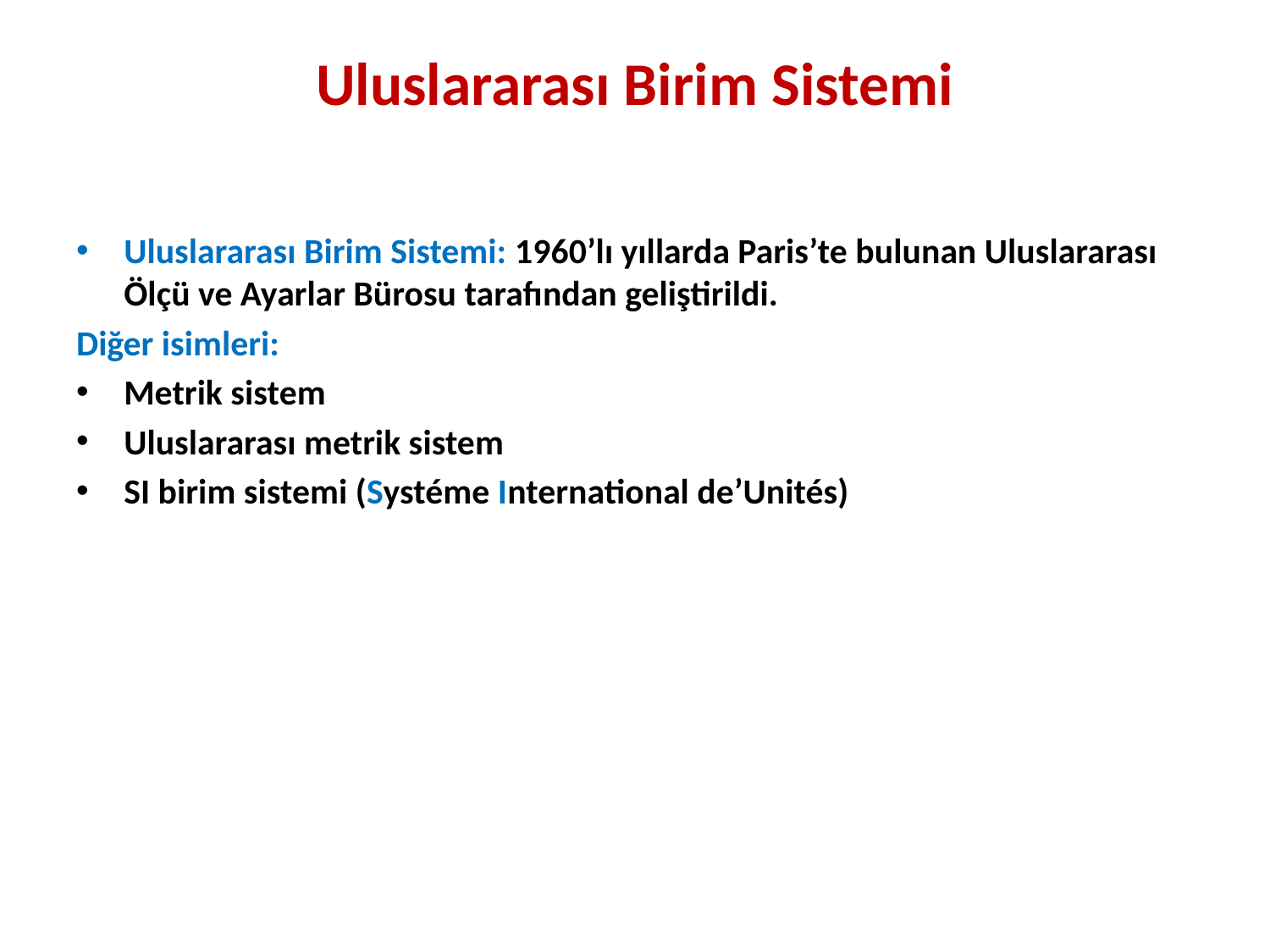

# Uluslararası Birim Sistemi
Uluslararası Birim Sistemi: 1960’lı yıllarda Paris’te bulunan Uluslararası Ölçü ve Ayarlar Bürosu tarafından geliştirildi.
Diğer isimleri:
Metrik sistem
Uluslararası metrik sistem
SI birim sistemi (Systéme International de’Unités)